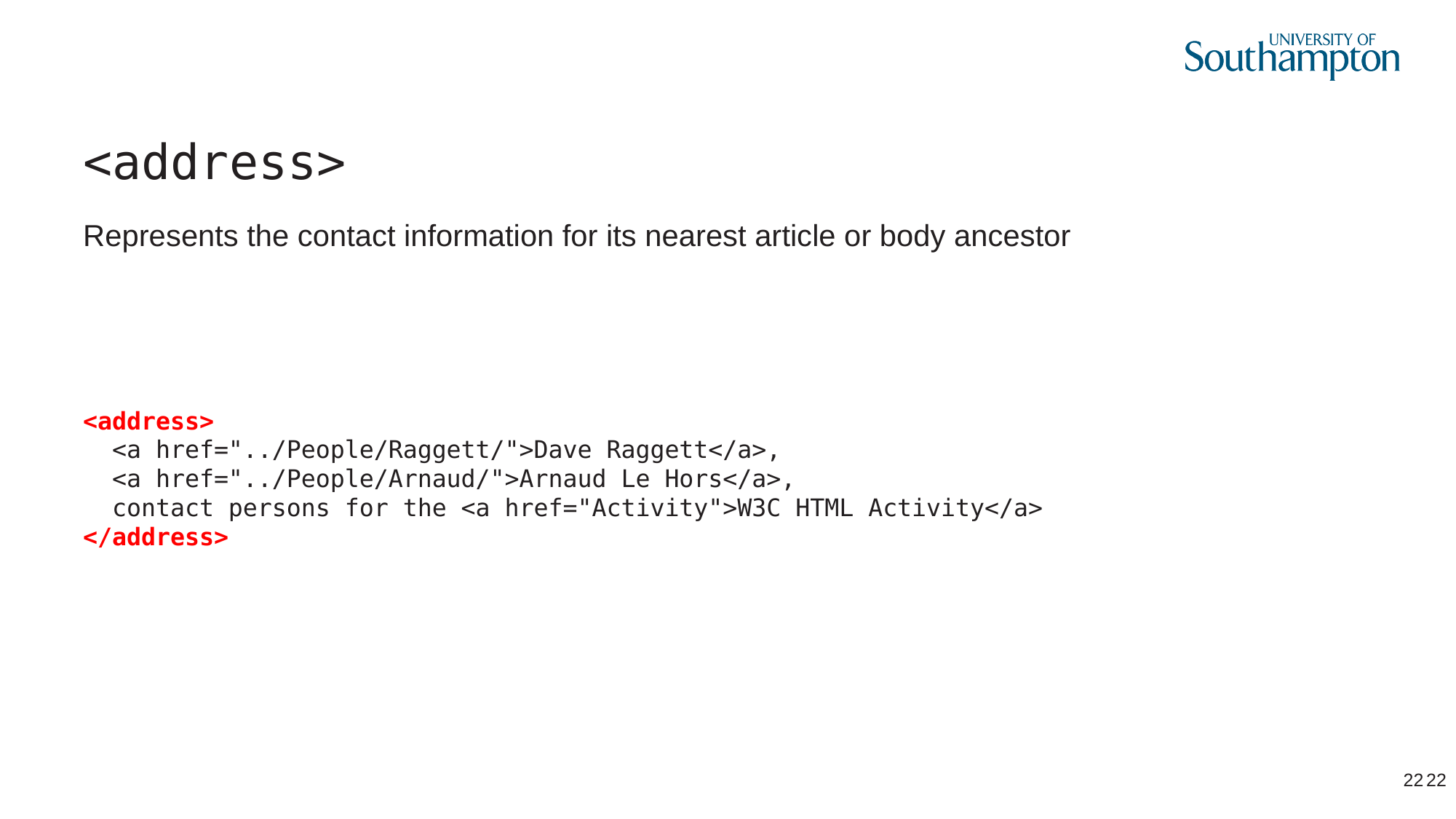

# <address>
Represents the contact information for its nearest article or body ancestor
<address>
  <a href="../People/Raggett/">Dave Raggett</a>,
  <a href="../People/Arnaud/">Arnaud Le Hors</a>,
  contact persons for the <a href="Activity">W3C HTML Activity</a>
</address>

22